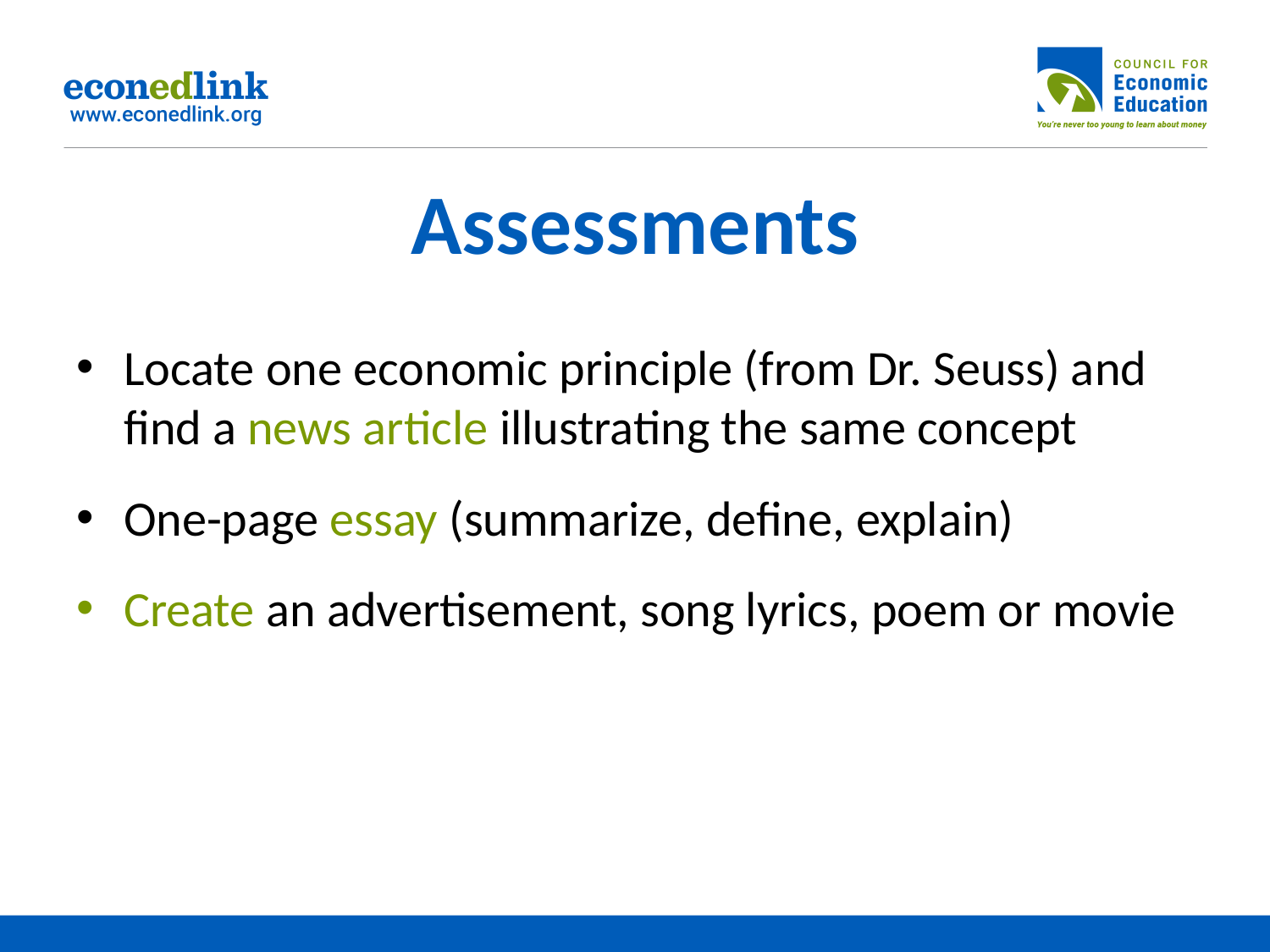

# Assessments
Locate one economic principle (from Dr. Seuss) and find a news article illustrating the same concept
One-page essay (summarize, define, explain)
Create an advertisement, song lyrics, poem or movie